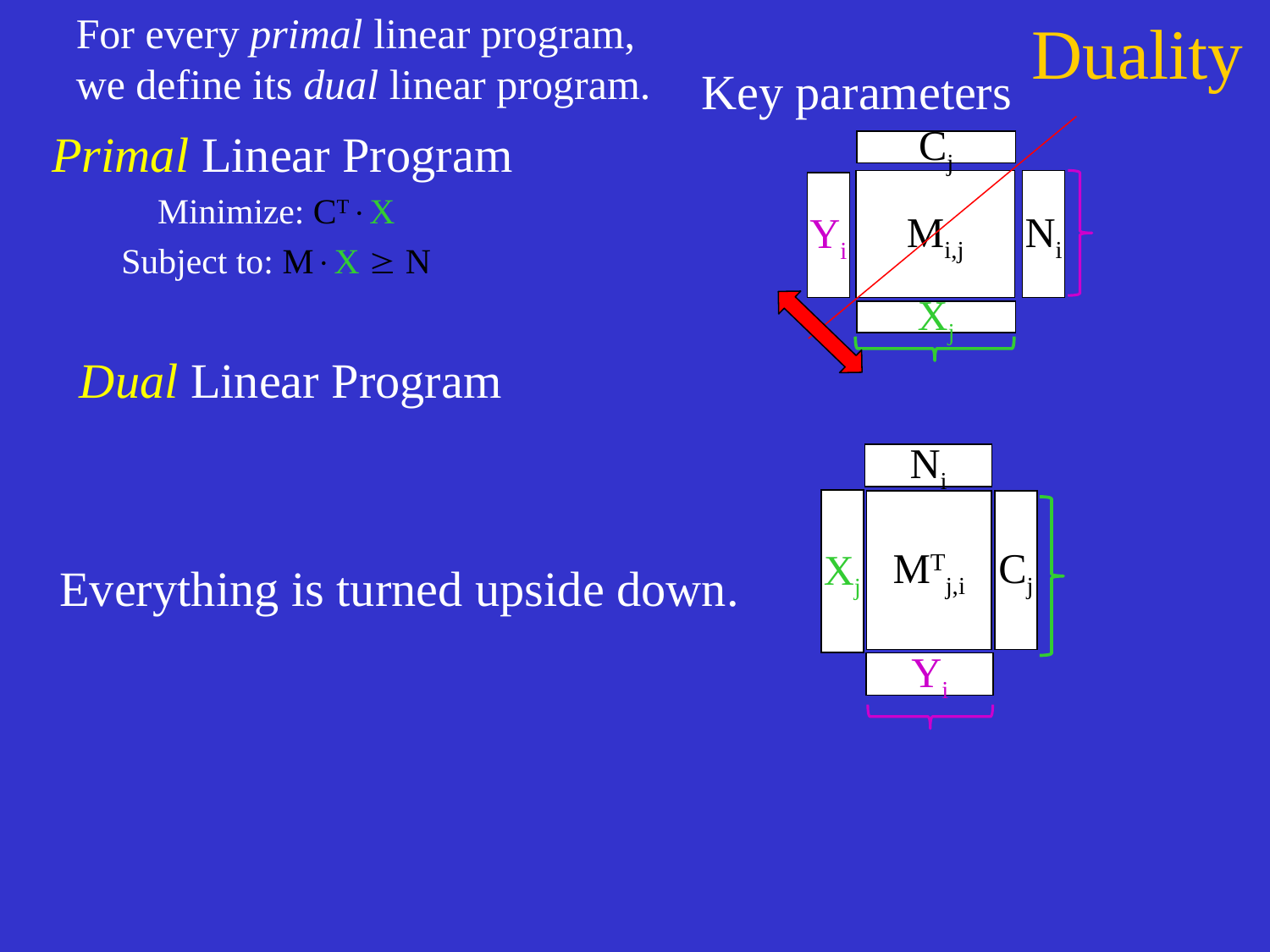

For every primal linear program,
we define its dual linear program.
# Duality
Key parameters
Cj
Mi,j
Ni
Xj

  Primal Linear Program
Minimize: CT⋅X
Subject to: M⋅X ≥ N

Yi
Dual Linear Program
Ni
Xj
MTj,i
Cj
Yi

Everything is turned upside down.